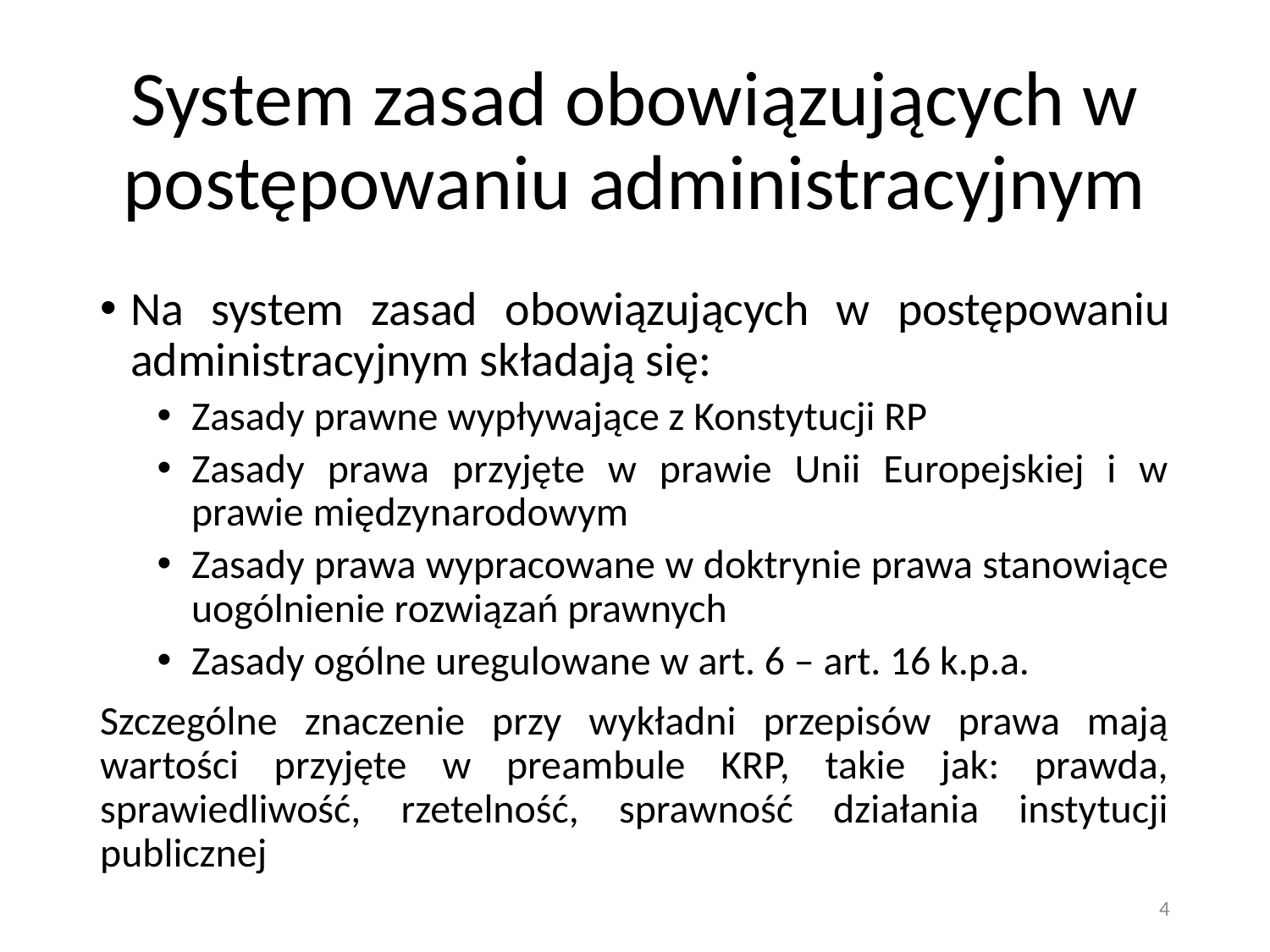

# System zasad obowiązujących w postępowaniu administracyjnym
Na system zasad obowiązujących w postępowaniu administracyjnym składają się:
Zasady prawne wypływające z Konstytucji RP
Zasady prawa przyjęte w prawie Unii Europejskiej i w prawie międzynarodowym
Zasady prawa wypracowane w doktrynie prawa stanowiące uogólnienie rozwiązań prawnych
Zasady ogólne uregulowane w art. 6 – art. 16 k.p.a.
Szczególne znaczenie przy wykładni przepisów prawa mają wartości przyjęte w preambule KRP, takie jak: prawda, sprawiedliwość, rzetelność, sprawność działania instytucji publicznej
4